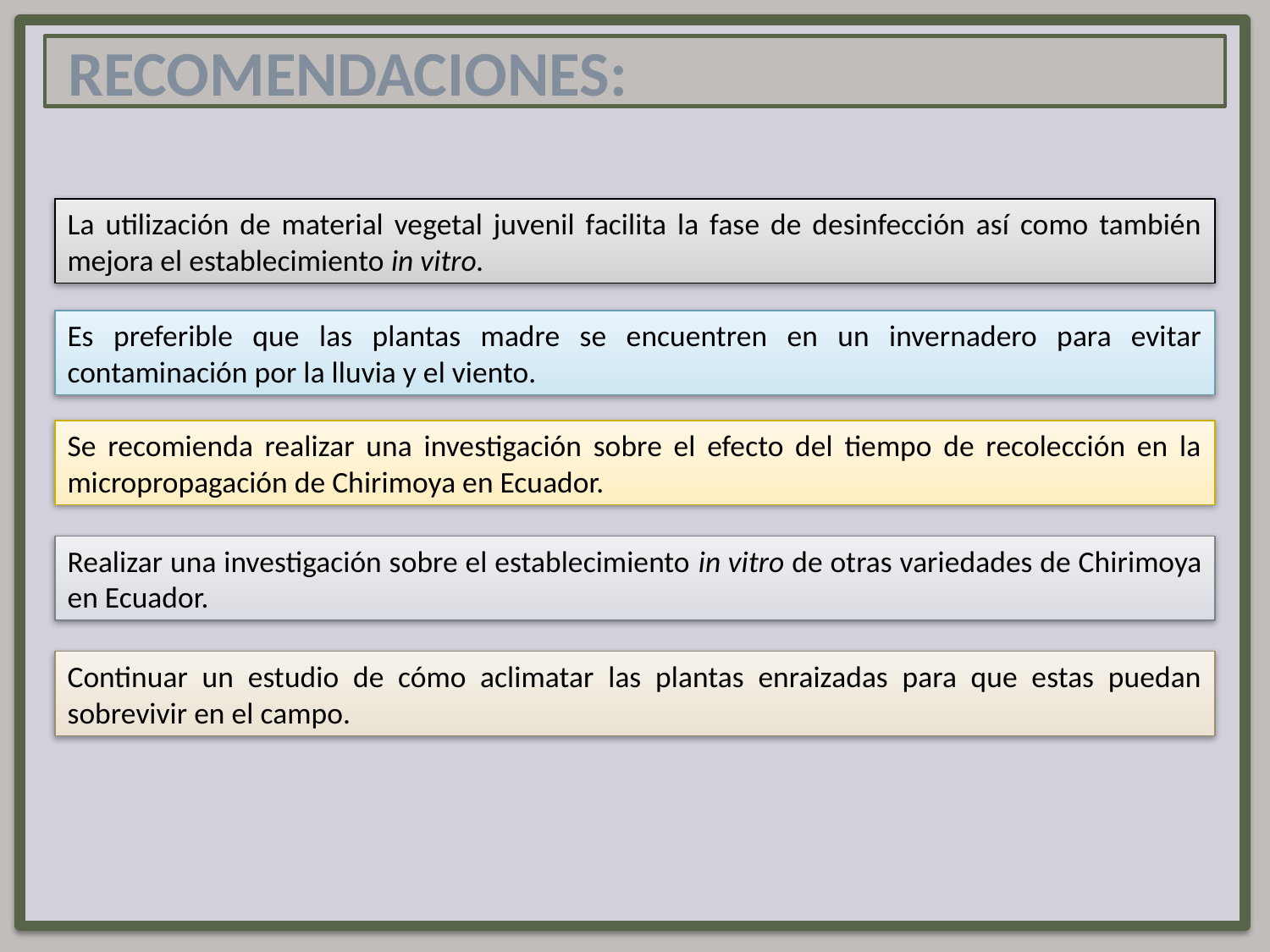

RECOMENDACIONES:

#
La utilización de material vegetal juvenil facilita la fase de desinfección así como también mejora el establecimiento in vitro.
Es preferible que las plantas madre se encuentren en un invernadero para evitar contaminación por la lluvia y el viento.
Se recomienda realizar una investigación sobre el efecto del tiempo de recolección en la micropropagación de Chirimoya en Ecuador.
Realizar una investigación sobre el establecimiento in vitro de otras variedades de Chirimoya en Ecuador.
Continuar un estudio de cómo aclimatar las plantas enraizadas para que estas puedan sobrevivir en el campo.